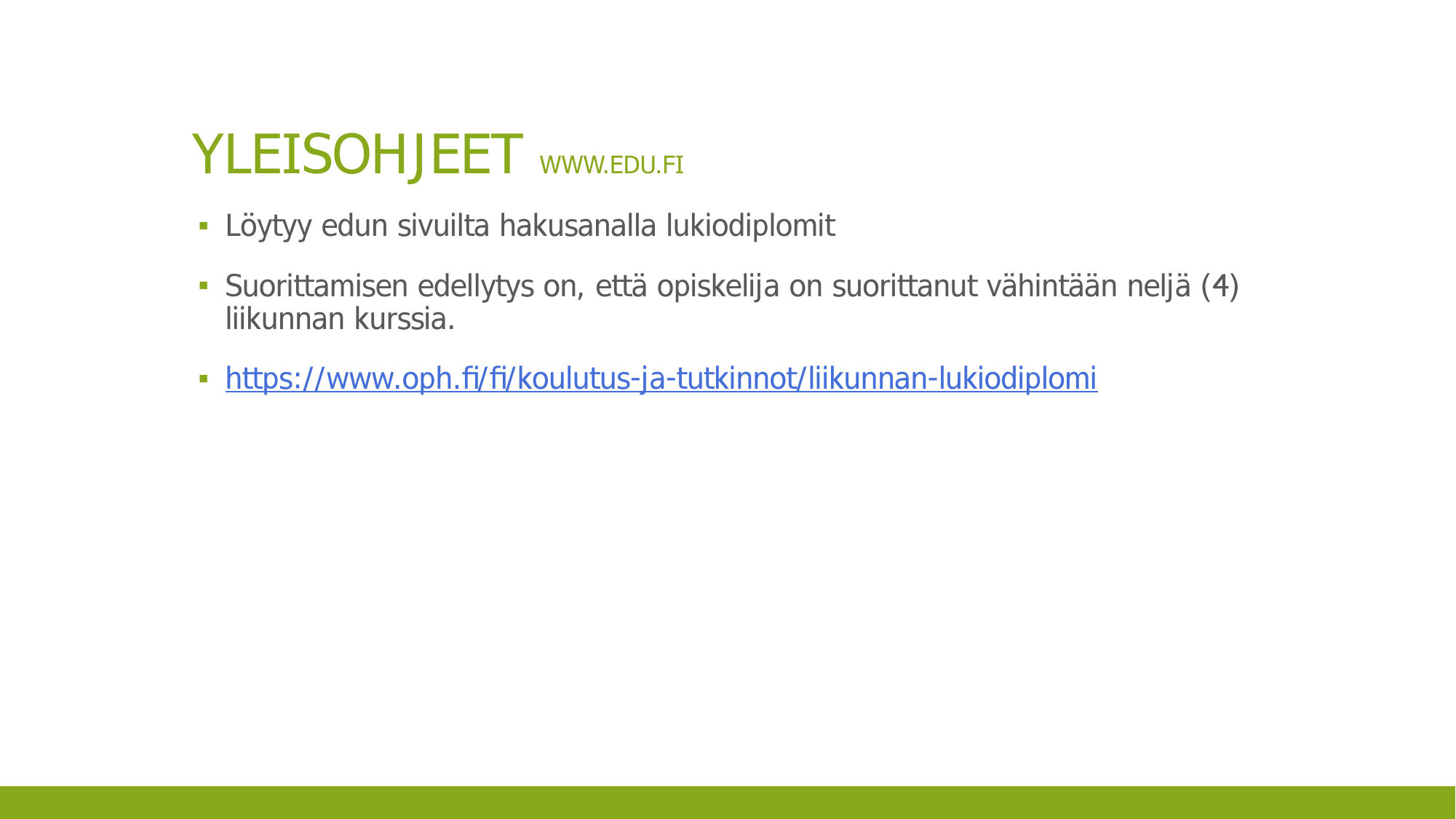

# Yleisohjeet WWW.EDU.FI
Löytyy edun sivuilta hakusanalla lukiodiplomit
Suorittamisen edellytys on, että opiskelija on suorittanut vähintään neljä (4) liikunnan kurssia.
https://www.oph.fi/fi/koulutus-ja-tutkinnot/liikunnan-lukiodiplomi